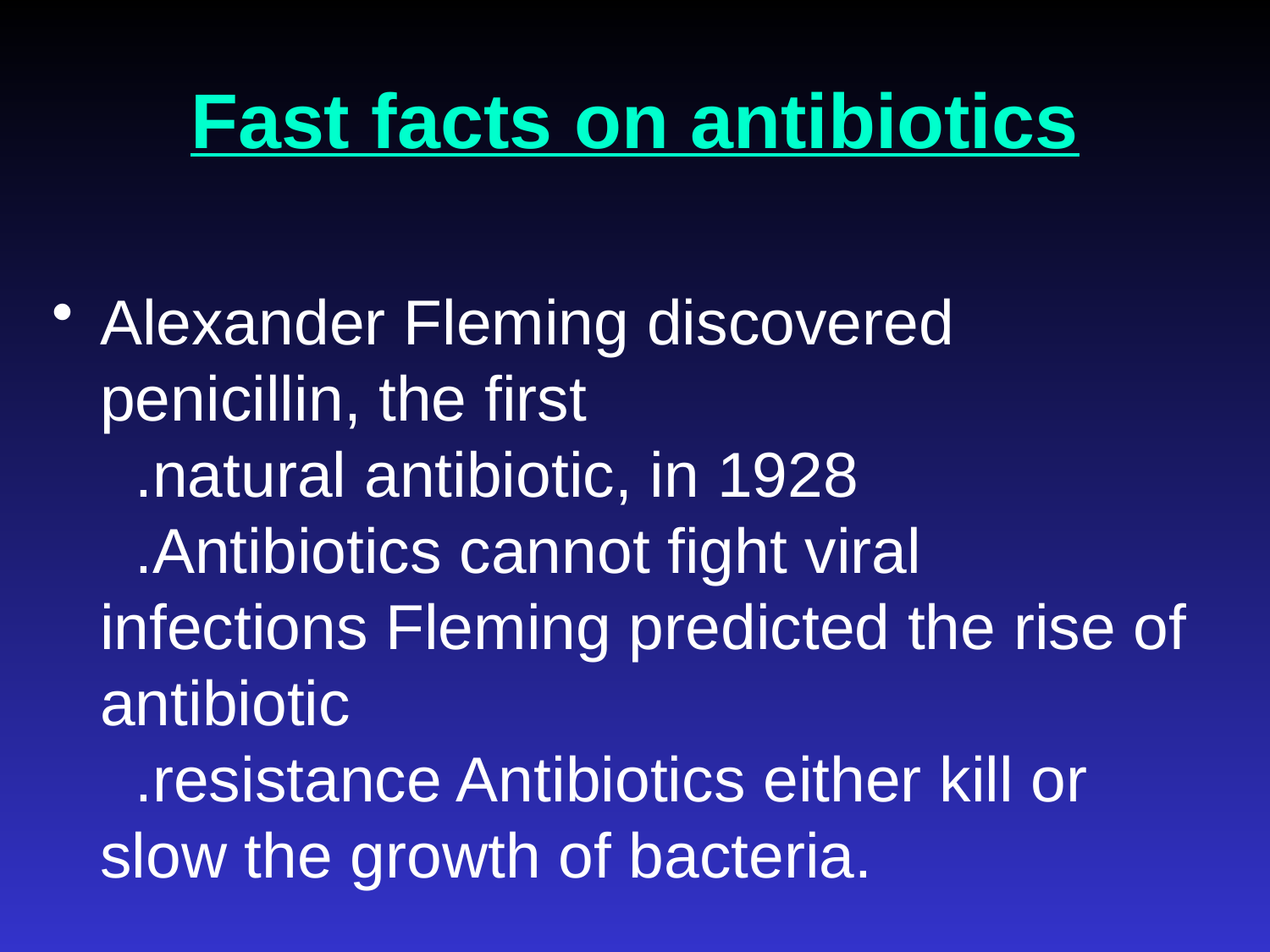

# Fast facts on antibiotics
Alexander Fleming discovered penicillin, the first
  .natural antibiotic, in 1928
  .Antibiotics cannot fight viral infections Fleming predicted the rise of antibiotic
  .resistance Antibiotics either kill or slow the growth of bacteria.